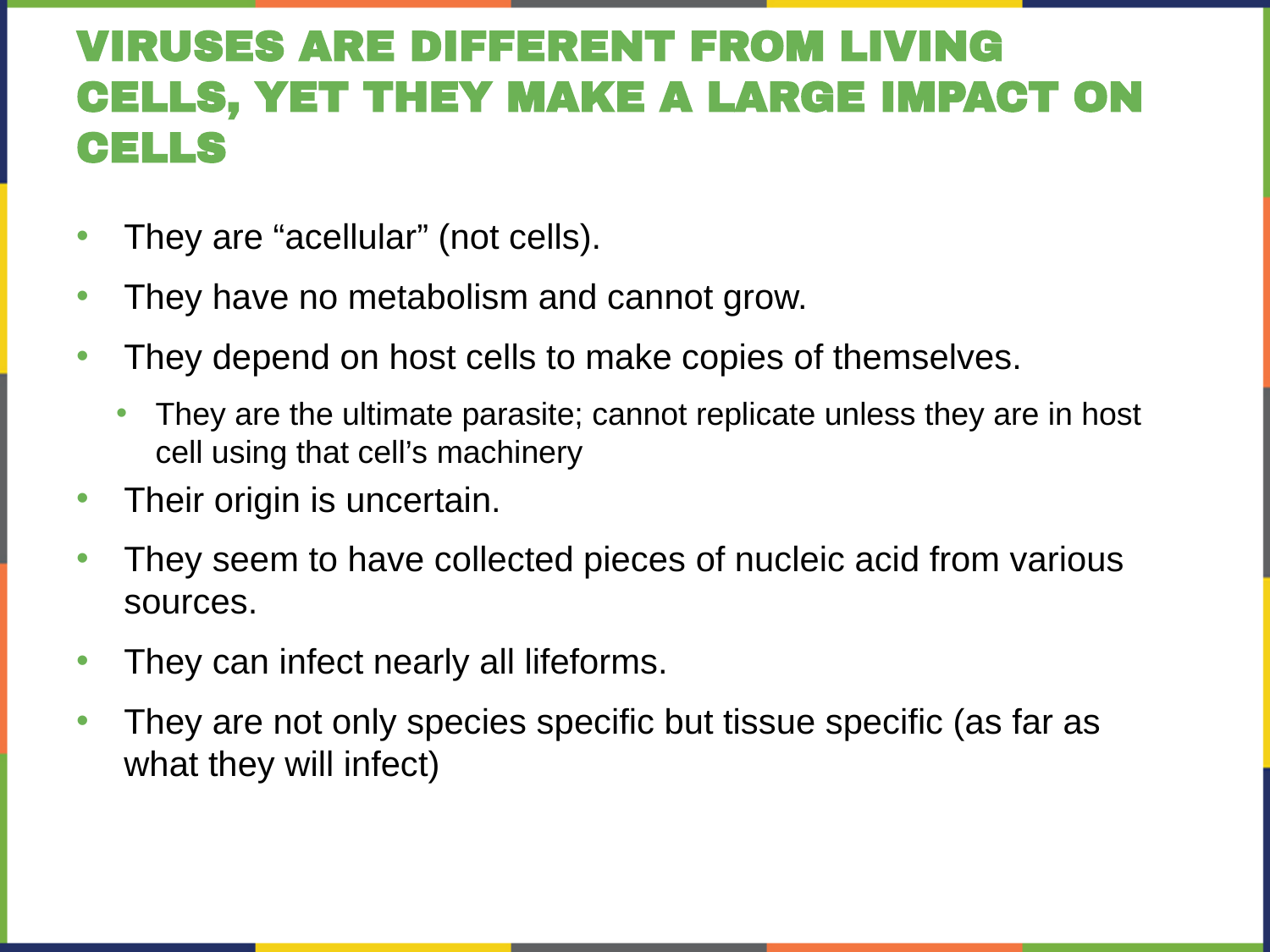

# VIRUSES ARE DIFFERENT FROM LIVING CELLS, YET THEY MAKE A LARGE IMPACT ON CELLS
They are “acellular” (not cells).
They have no metabolism and cannot grow.
They depend on host cells to make copies of themselves.
They are the ultimate parasite; cannot replicate unless they are in host cell using that cell’s machinery
Their origin is uncertain.
They seem to have collected pieces of nucleic acid from various sources.
They can infect nearly all lifeforms.
They are not only species specific but tissue specific (as far as what they will infect)